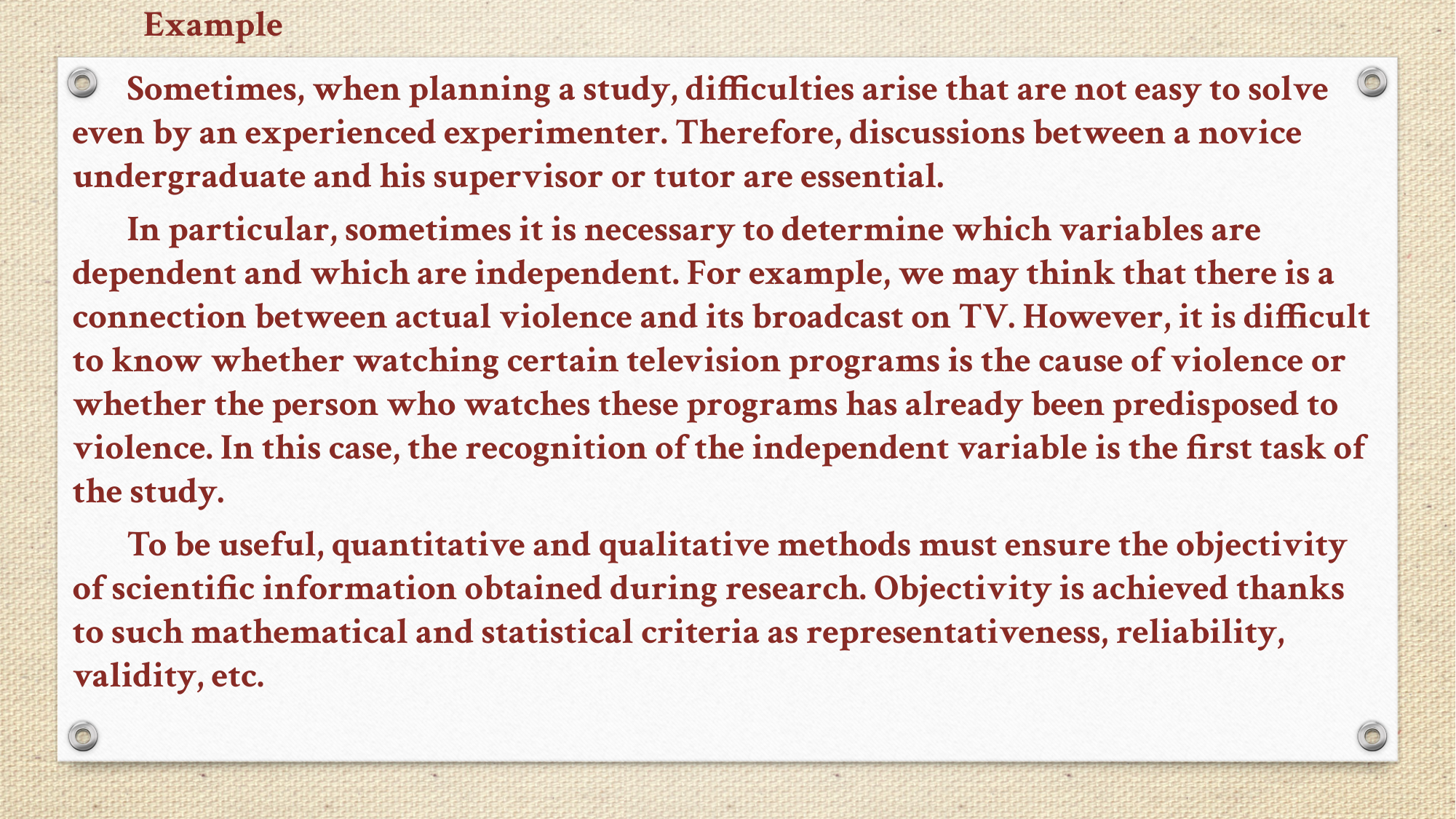

Example
Sometimes, when planning a study, difficulties arise that are not easy to solve even by an experienced experimenter. Therefore, discussions between a novice undergraduate and his supervisor or tutor are essential.
In particular, sometimes it is necessary to determine which variables are dependent and which are independent. For example, we may think that there is a connection between actual violence and its broadcast on TV. However, it is difficult to know whether watching certain television programs is the cause of violence or whether the person who watches these programs has already been predisposed to violence. In this case, the recognition of the independent variable is the first task of the study.
To be useful, quantitative and qualitative methods must ensure the objectivity of scientific information obtained during research. Objectivity is achieved thanks to such mathematical and statistical criteria as representativeness, reliability, validity, etc.